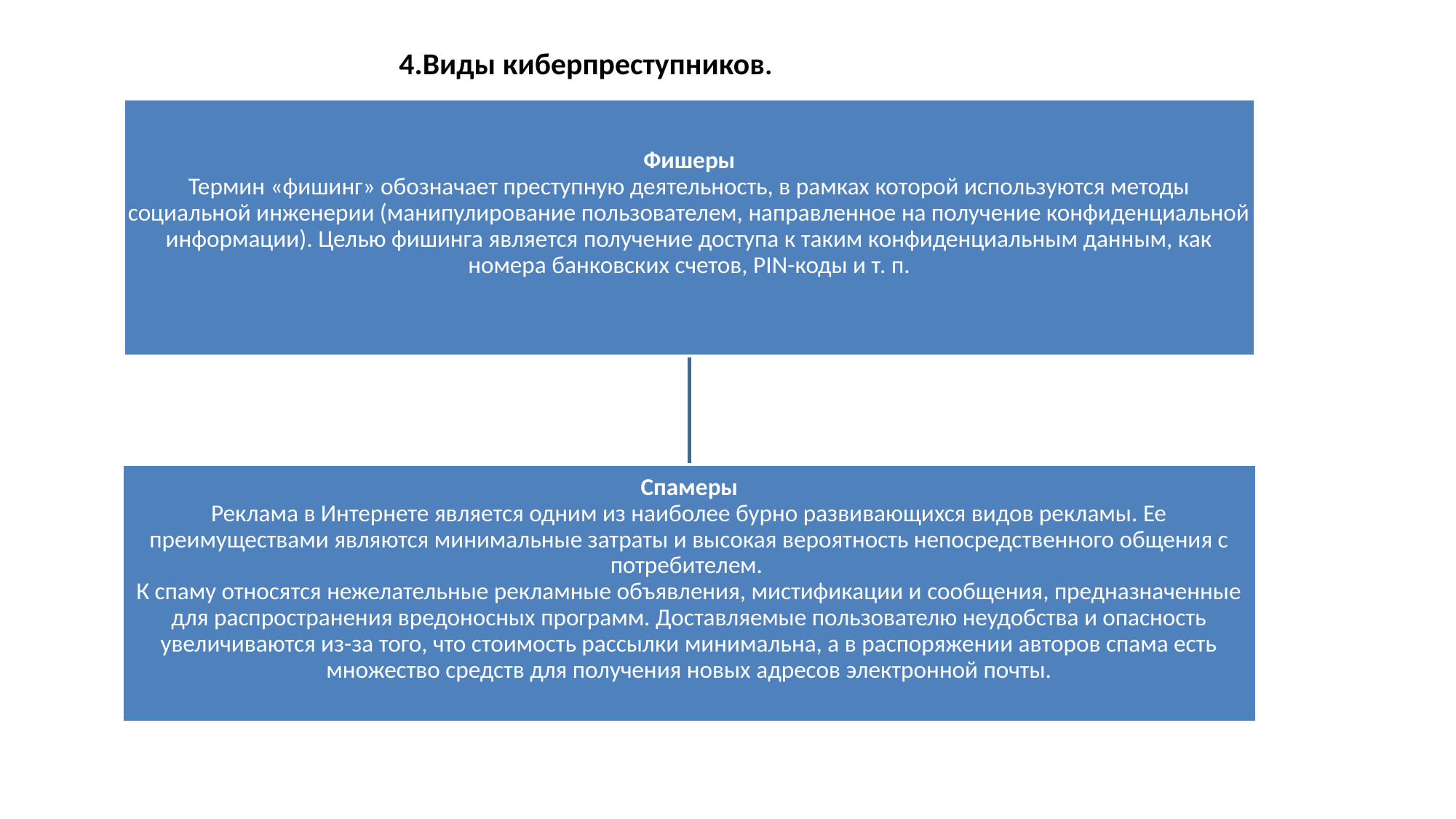

4.Виды киберпреступников.
Фишеры
Термин «фишинг» обозначает преступную деятельность, в рамках которой используются методы социальной инженерии (манипулирование пользователем, направленное на получение конфиденциальной информации). Целью фишинга является получение доступа к таким конфиденциальным данным, как номера банковских счетов, PIN-коды и т. п.
Спамеры
Реклама в Интернете является одним из наиболее бурно развивающихся видов рекламы. Ее преимуществами являются минимальные затраты и высокая вероятность непосредственного общения с потребителем.
К спаму относятся нежелательные рекламные объявления, мистификации и сообщения, предназначенные для распространения вредоносных программ. Доставляемые пользователю неудобства и опасность увеличиваются из-за того, что стоимость рассылки минимальна, а в распоряжении авторов спама есть множество средств для получения новых адресов электронной почты.